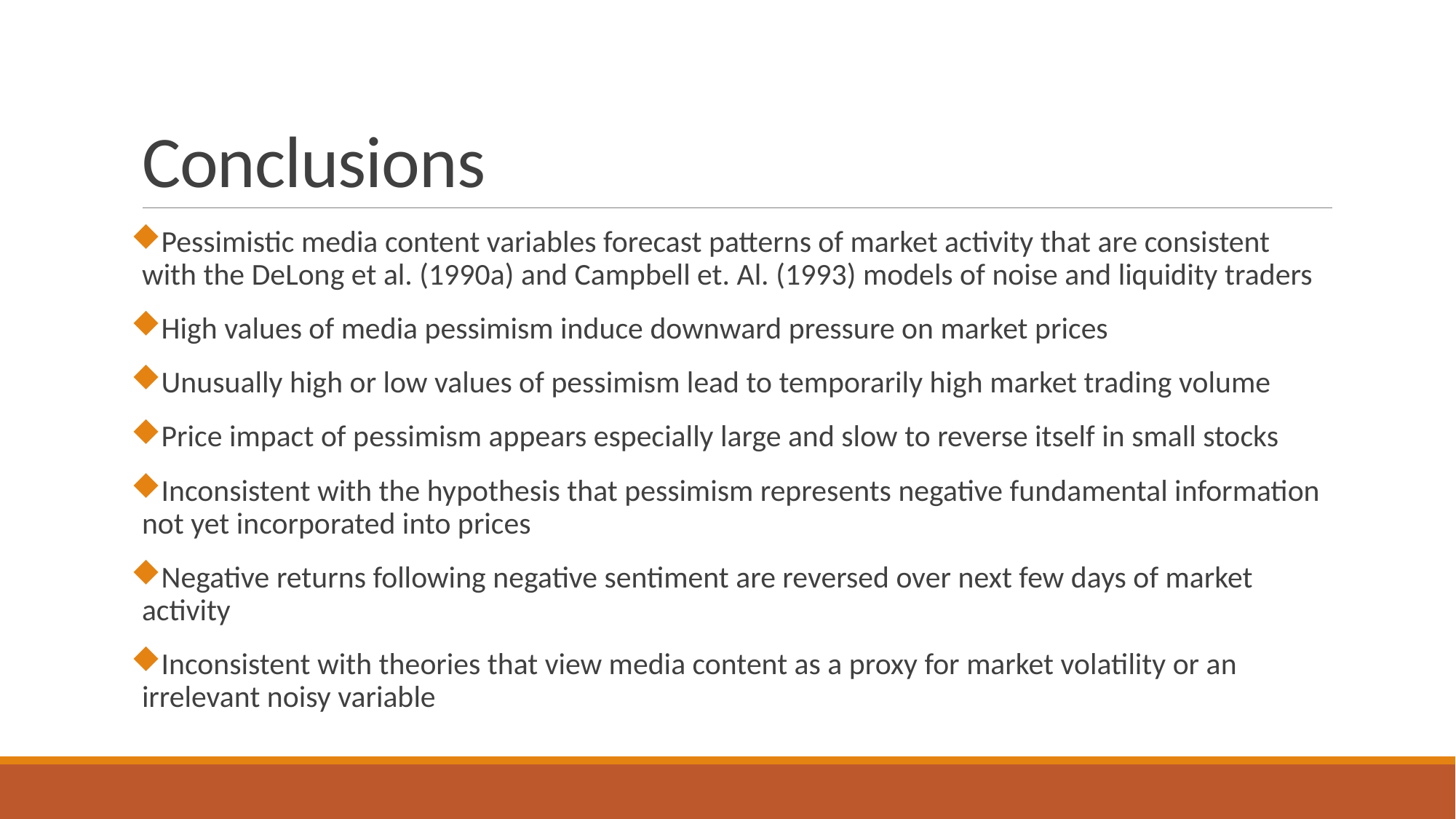

# Conclusions
Pessimistic media content variables forecast patterns of market activity that are consistent with the DeLong et al. (1990a) and Campbell et. Al. (1993) models of noise and liquidity traders
High values of media pessimism induce downward pressure on market prices
Unusually high or low values of pessimism lead to temporarily high market trading volume
Price impact of pessimism appears especially large and slow to reverse itself in small stocks
Inconsistent with the hypothesis that pessimism represents negative fundamental information not yet incorporated into prices
Negative returns following negative sentiment are reversed over next few days of market activity
Inconsistent with theories that view media content as a proxy for market volatility or an irrelevant noisy variable